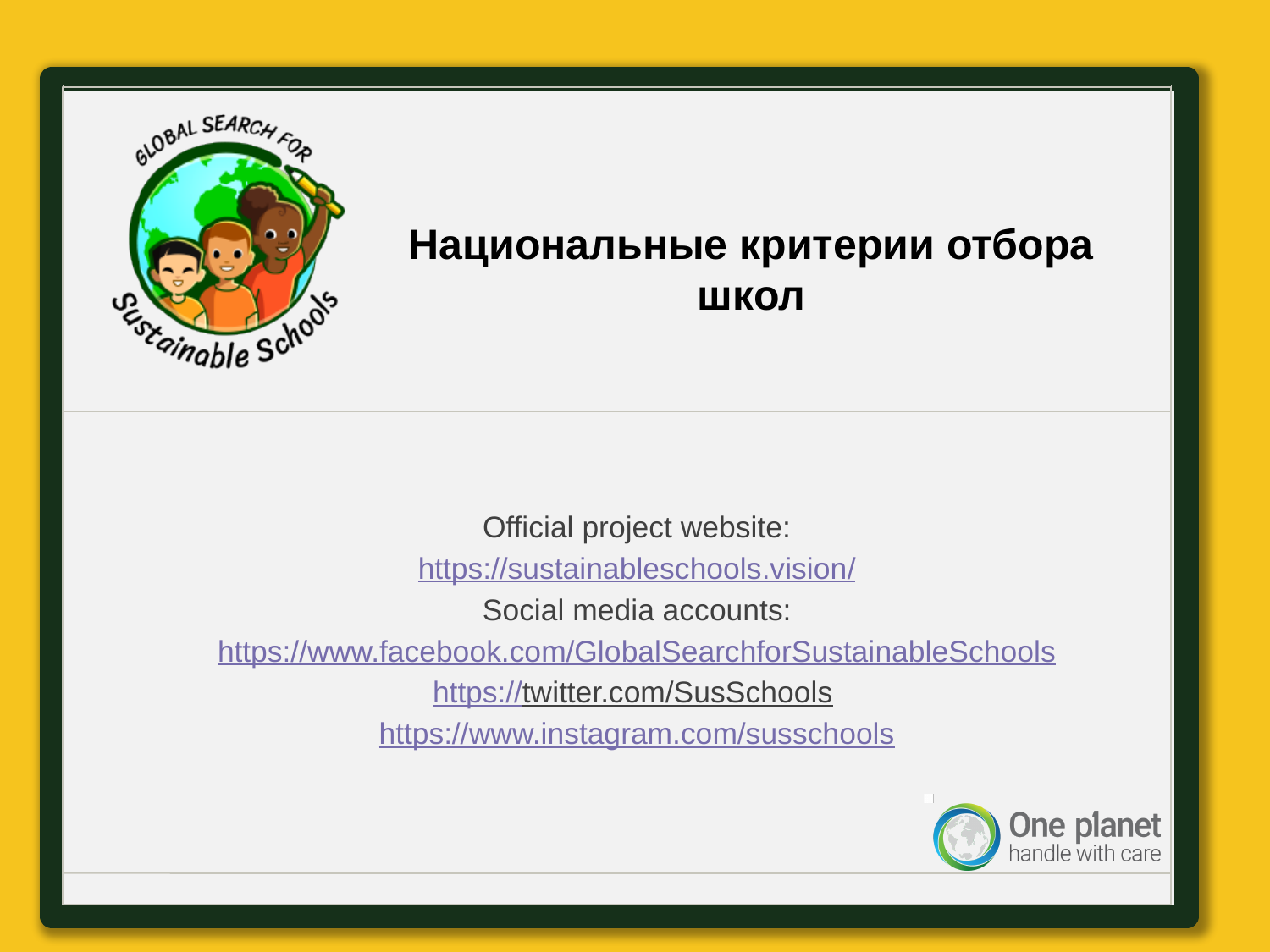

# Национальные критерии отбора школ

Official project website:
https://sustainableschools.vision/
Social media accounts:
https://www.facebook.com/GlobalSearchforSustainableSchools
https://twitter.com/SusSchools
https://www.instagram.com/susschools